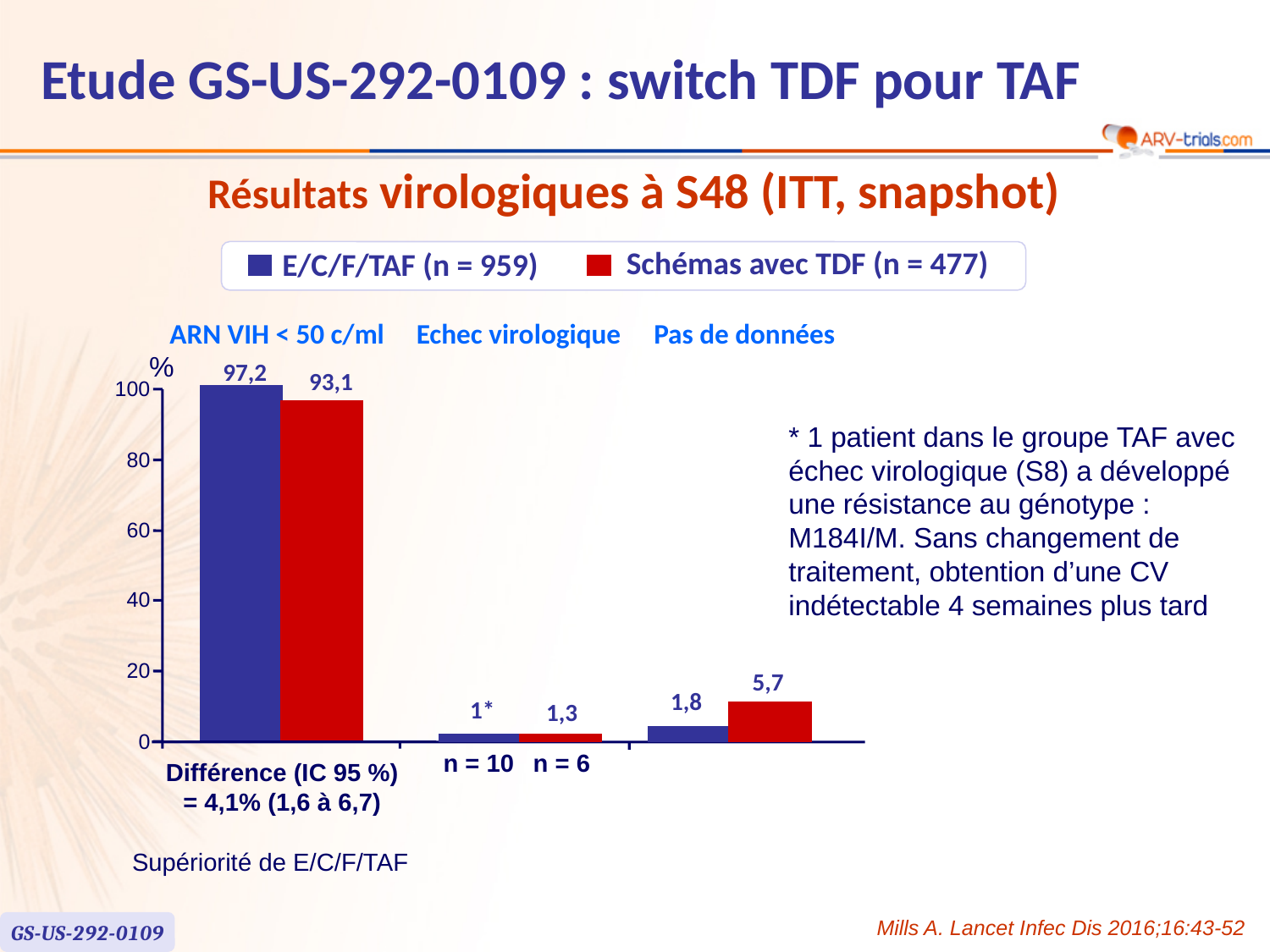

Etude GS-US-292-0109 : switch TDF pour TAF
Résultats virologiques à S48 (ITT, snapshot)
Schémas avec TDF (n = 477)
E/C/F/TAF (n = 959)

ARN VIH < 50 c/ml
Echec virologique
Pas de données
%
97,2
93,1
100

80

60

40

20
5,7

1,8
1*
1,3

0

n = 10
n = 6

Différence (IC 95 %)
= 4,1% (1,6 à 6,7)
* 1 patient dans le groupe TAF avec
échec virologique (S8) a développé
une résistance au génotype :
M184I/M. Sans changement de
traitement, obtention d’une CV
indétectable 4 semaines plus tard
Supériorité de E/C/F/TAF
Mills A. Lancet Infec Dis 2016;16:43-52
GS-US-292-0109